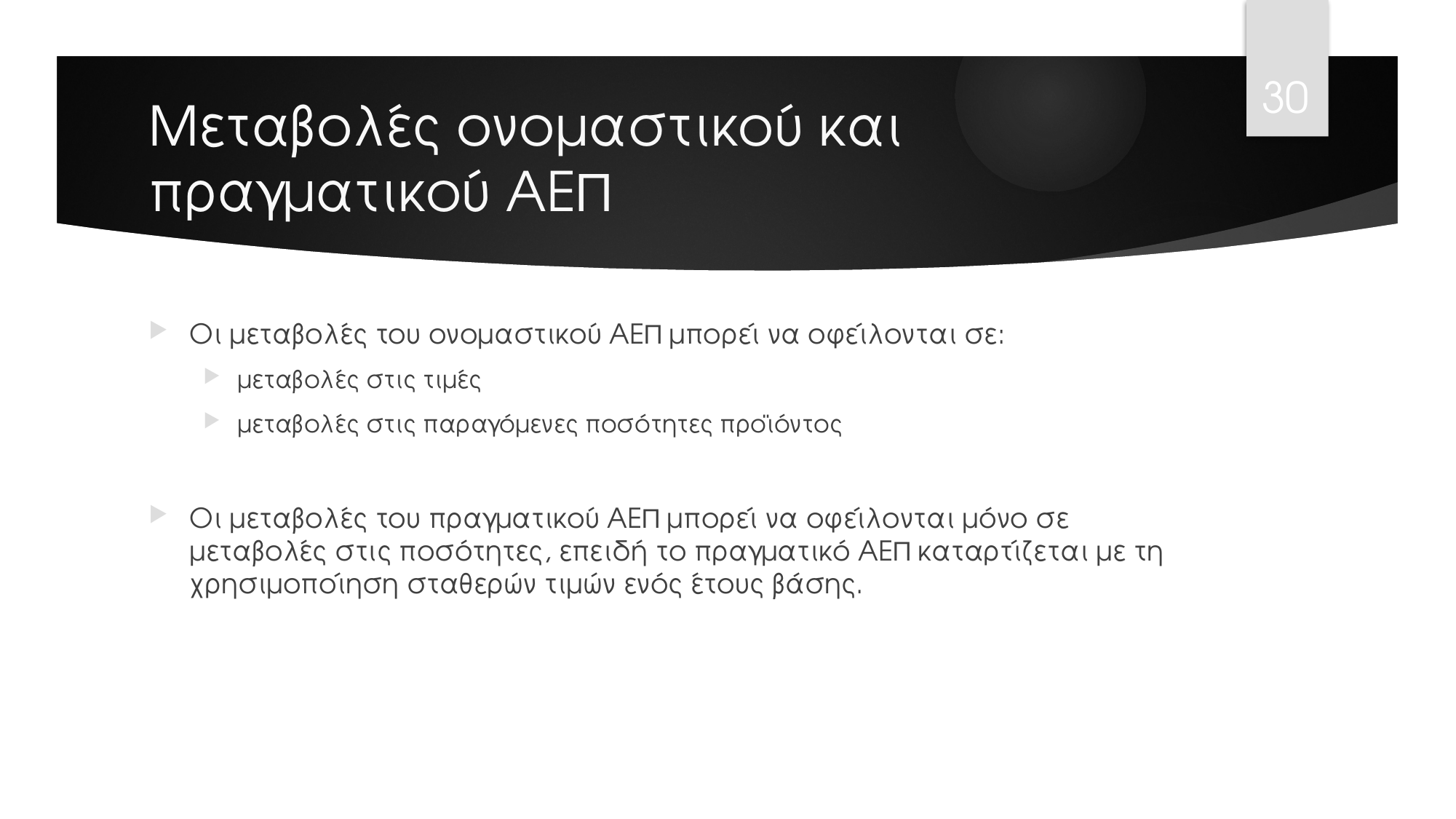

30
# Μεταβολές ονομαστικού και πραγματικού ΑΕΠ
Οι μεταβολές του ονομαστικού ΑΕΠ μπορεί να οφείλονται σε:
μεταβολές στις τιμές
μεταβολές στις παραγόμενες ποσότητες προϊόντος

Οι μεταβολές του πραγματικού ΑΕΠ μπορεί να οφείλονται μόνο σε μεταβολές στις ποσότητες, επειδή το πραγματικό ΑΕΠ καταρτίζεται με τη χρησιμοποίηση σταθερών τιμών ενός έτους βάσης.